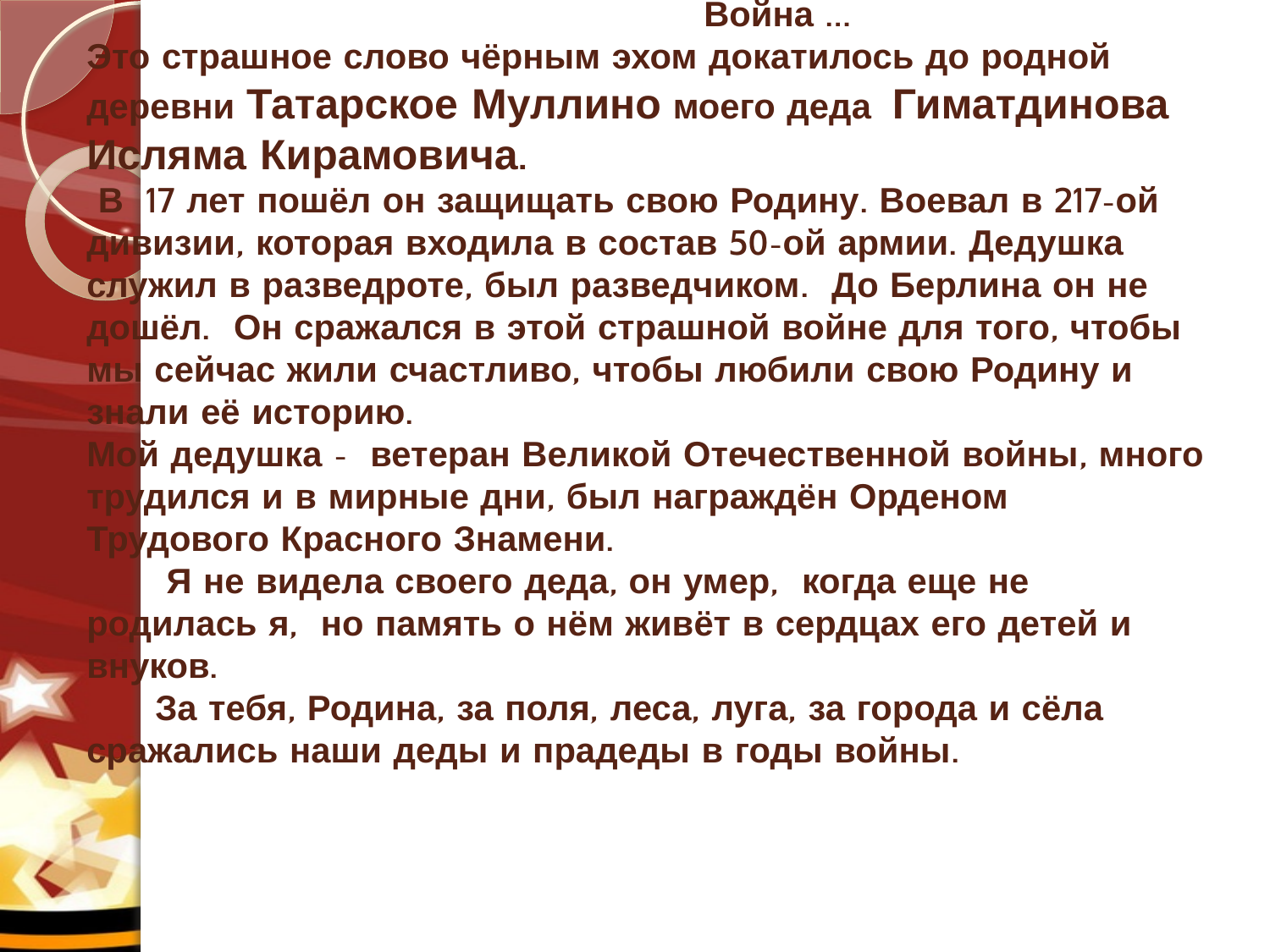

# Война … Это страшное слово чёрным эхом докатилось до родной  деревни Татарское Муллино моего деда  Гиматдинова Исляма Кирамовича. В  17 лет пошёл он защищать свою Родину. Воевал в 217-ой дивизии, которая входила в состав 50-ой армии. Дедушка служил в разведроте, был разведчиком.  До Берлина он не дошёл.  Он сражался в этой страшной войне для того, чтобы мы сейчас жили счастливо, чтобы любили свою Родину и знали её историю. Мой дедушка -  ветеран Великой Отечественной войны, много трудился и в мирные дни, был награждён Орденом  Трудового Красного Знамени. Я не видела своего деда, он умер,  когда еще не родилась я,  но память о нём живёт в сердцах его детей и внуков. За тебя, Родина, за поля, леса, луга, за города и сёла сражались наши деды и прадеды в годы войны.